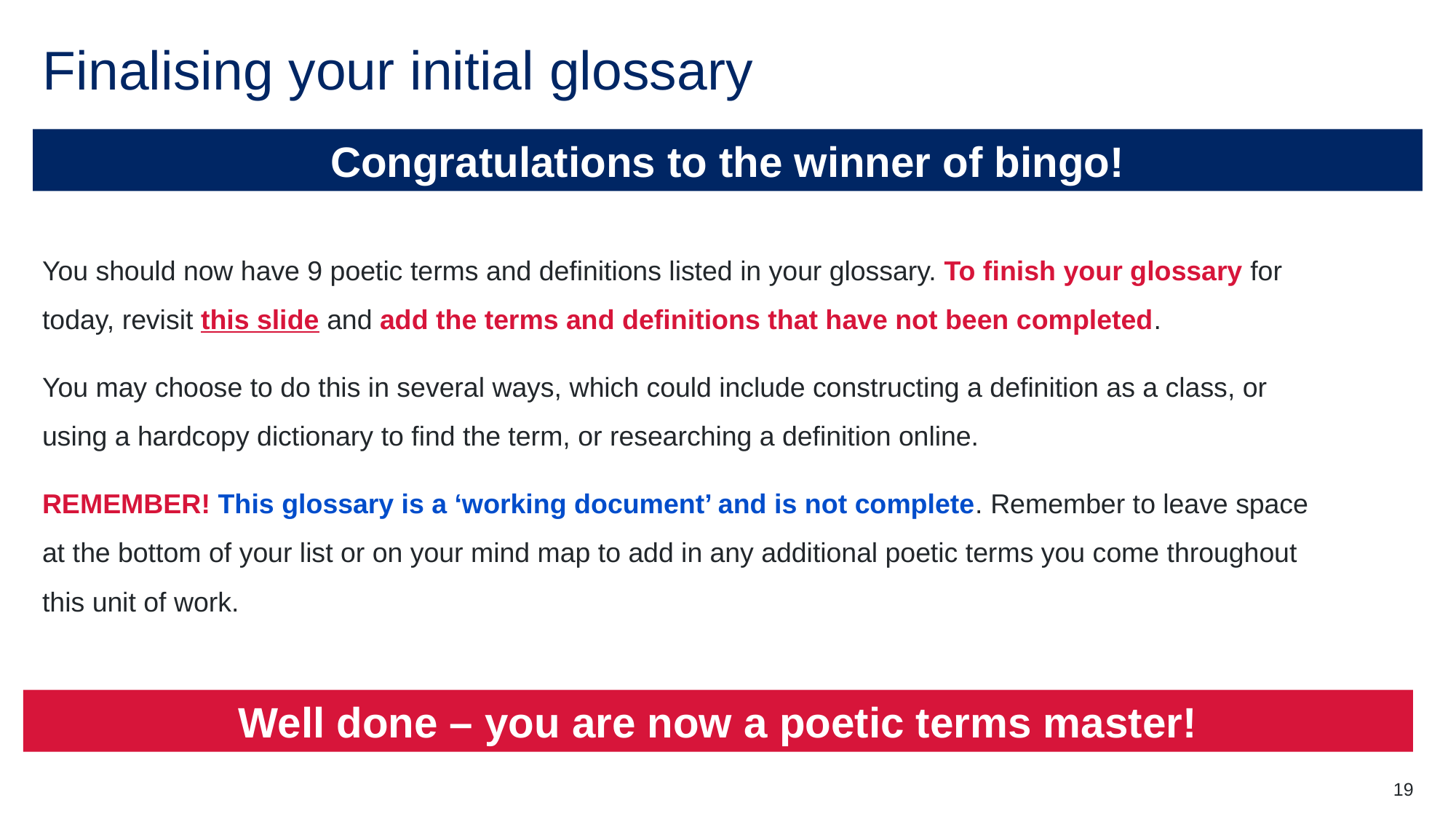

# Finalising your initial glossary
Congratulations to the winner of bingo!
You should now have 9 poetic terms and definitions listed in your glossary. To finish your glossary for today, revisit this slide and add the terms and definitions that have not been completed.
You may choose to do this in several ways, which could include constructing a definition as a class, or using a hardcopy dictionary to find the term, or researching a definition online.
REMEMBER! This glossary is a ‘working document’ and is not complete. Remember to leave space at the bottom of your list or on your mind map to add in any additional poetic terms you come throughout this unit of work.
Well done – you are now a poetic terms master!
19